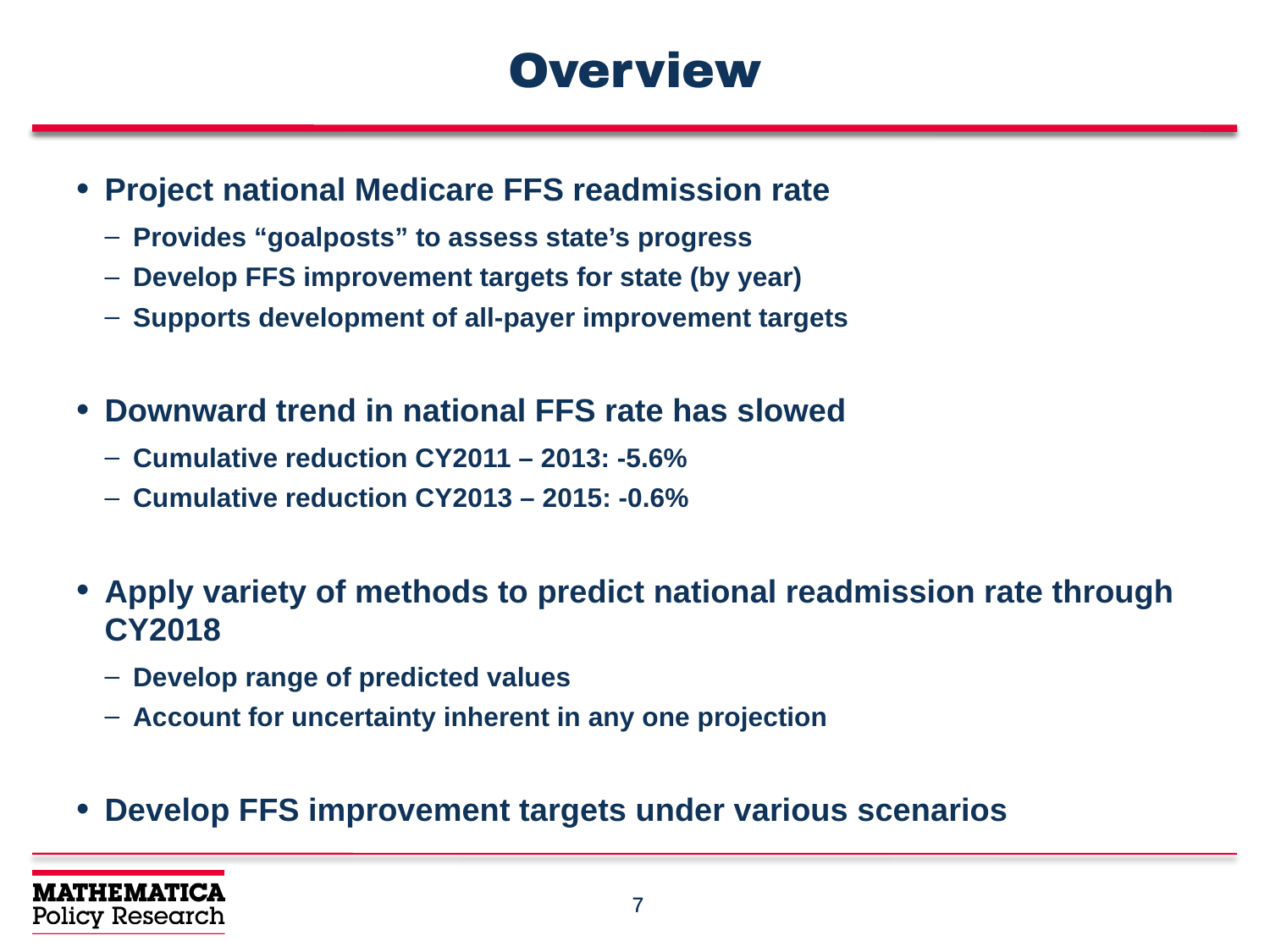

# Overview
Project national Medicare FFS readmission rate
Provides “goalposts” to assess state’s progress
Develop FFS improvement targets for state (by year)
Supports development of all-payer improvement targets

Downward trend in national FFS rate has slowed
Cumulative reduction CY2011 – 2013: -5.6%
Cumulative reduction CY2013 – 2015: -0.6%

Apply variety of methods to predict national readmission rate through CY2018
Develop range of predicted values
Account for uncertainty inherent in any one projection

Develop FFS improvement targets under various scenarios